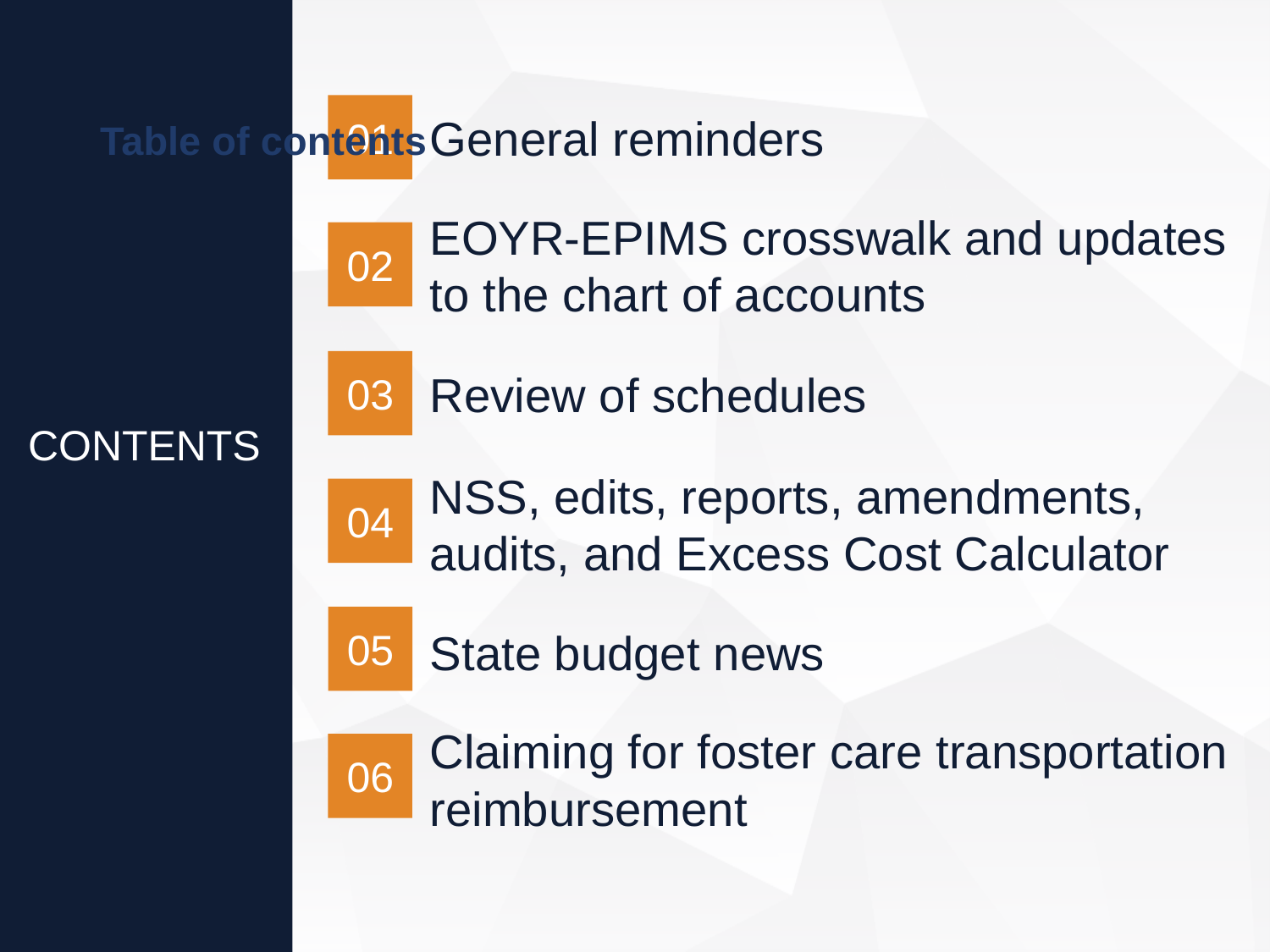

Table of contents
01
General reminders
02
EOYR-EPIMS crosswalk and updates to the chart of accounts
03
Review of schedules
CONTENTS
04
NSS, edits, reports, amendments, audits, and Excess Cost Calculator
05
State budget news
06
Claiming for foster care transportation reimbursement